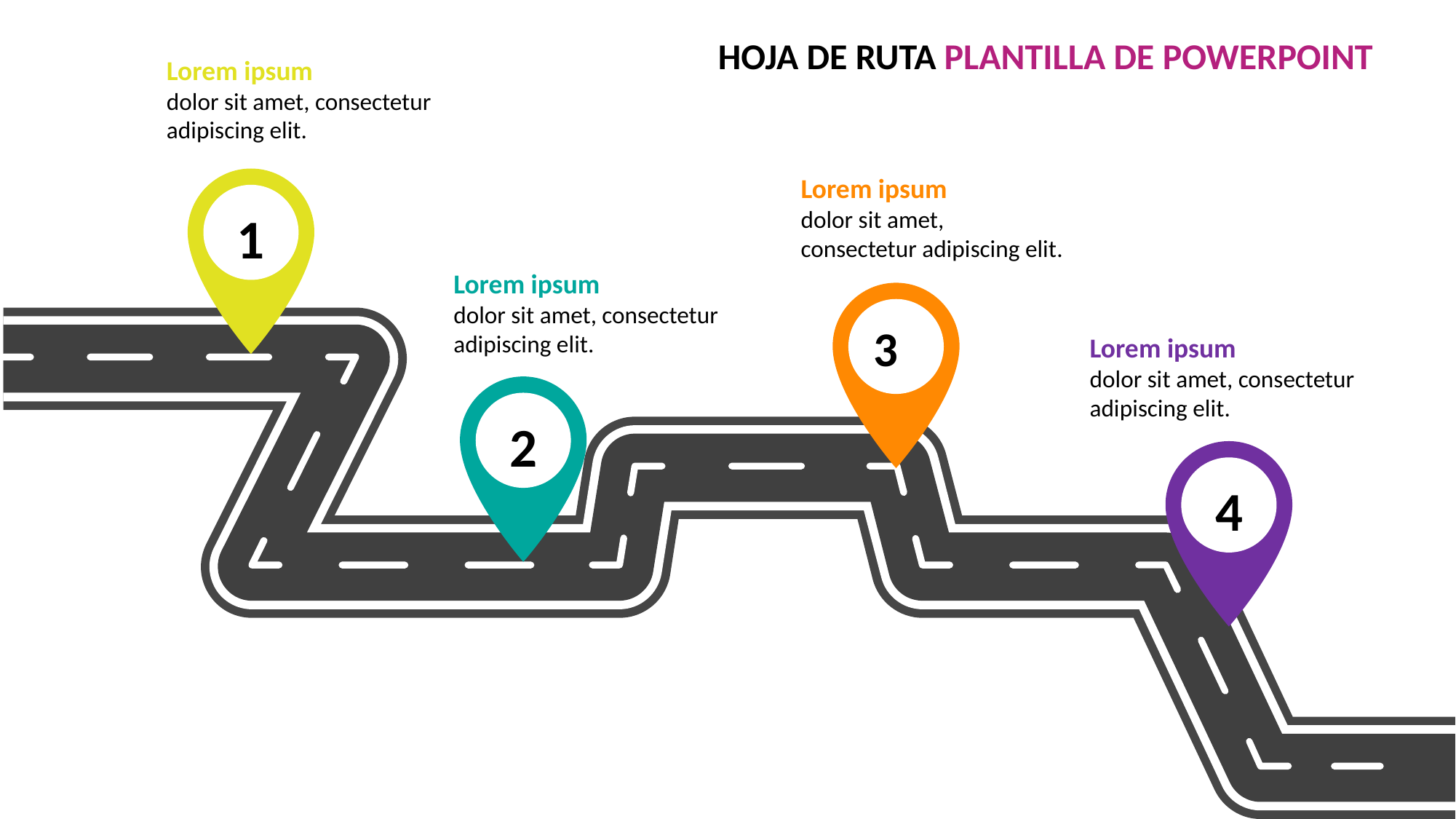

HOJA DE RUTA PLANTILLA DE POWERPOINT
Lorem ipsum
dolor sit amet, consectetur adipiscing elit.
Lorem ipsum
dolor sit amet, consectetur adipiscing elit.

1

3

2

4

Lorem ipsum
dolor sit amet, consectetur adipiscing elit.
Lorem ipsum
dolor sit amet, consectetur adipiscing elit.